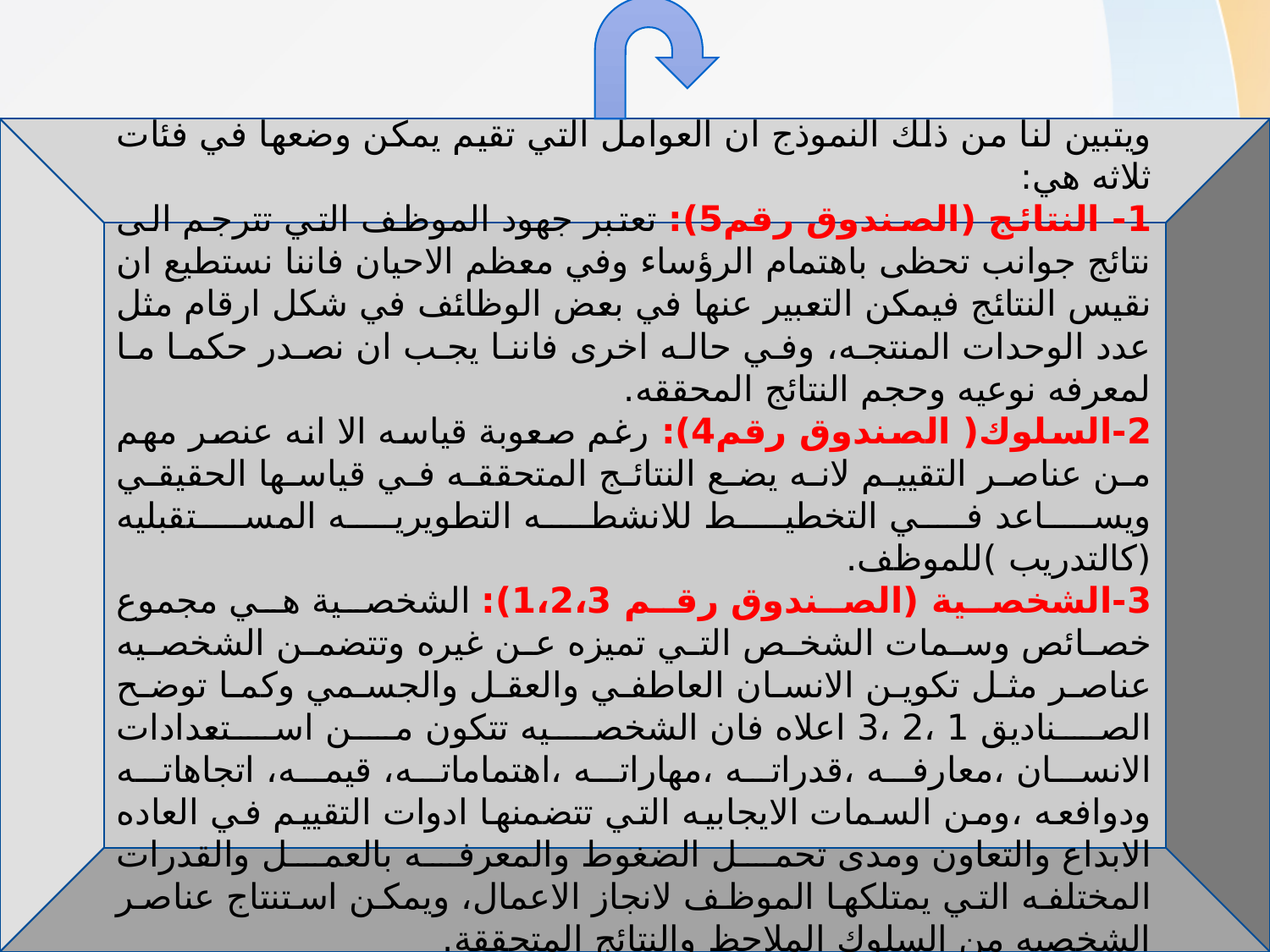

ويتبين لنا من ذلك النموذج ان العوامل التي تقيم يمكن وضعها في فئات ثلاثه هي:
1- النتائج (الصندوق رقم5): تعتبر جهود الموظف التي تترجم الى نتائج جوانب تحظى باهتمام الرؤساء وفي معظم الاحيان فاننا نستطيع ان نقيس النتائج فيمكن التعبير عنها في بعض الوظائف في شكل ارقام مثل عدد الوحدات المنتجه، وفي حاله اخرى فاننا يجب ان نصدر حكما ما لمعرفه نوعيه وحجم النتائج المحققه.
2-السلوك( الصندوق رقم4): رغم صعوبة قياسه الا انه عنصر مهم من عناصر التقييم لانه يضع النتائج المتحققه في قياسها الحقيقي ويساعد في التخطيط للانشطه التطويريه المستقبليه (كالتدريب )للموظف.
3-الشخصية (الصندوق رقم 1،2،3): الشخصية هي مجموع خصائص وسمات الشخص التي تميزه عن غيره وتتضمن الشخصيه عناصر مثل تكوين الانسان العاطفي والعقل والجسمي وكما توضح الصناديق 1 ،2 ،3 اعلاه فان الشخصيه تتكون من استعدادات الانسان ،معارفه ،قدراته ،مهاراته ،اهتماماته، قيمه، اتجاهاته ودوافعه ،ومن السمات الايجابيه التي تتضمنها ادوات التقييم في العاده الابداع والتعاون ومدى تحمل الضغوط والمعرفه بالعمل والقدرات المختلفه التي يمتلكها الموظف لانجاز الاعمال، ويمكن استنتاج عناصر الشخصيه من السلوك الملاحظ والنتائج المتحققة.